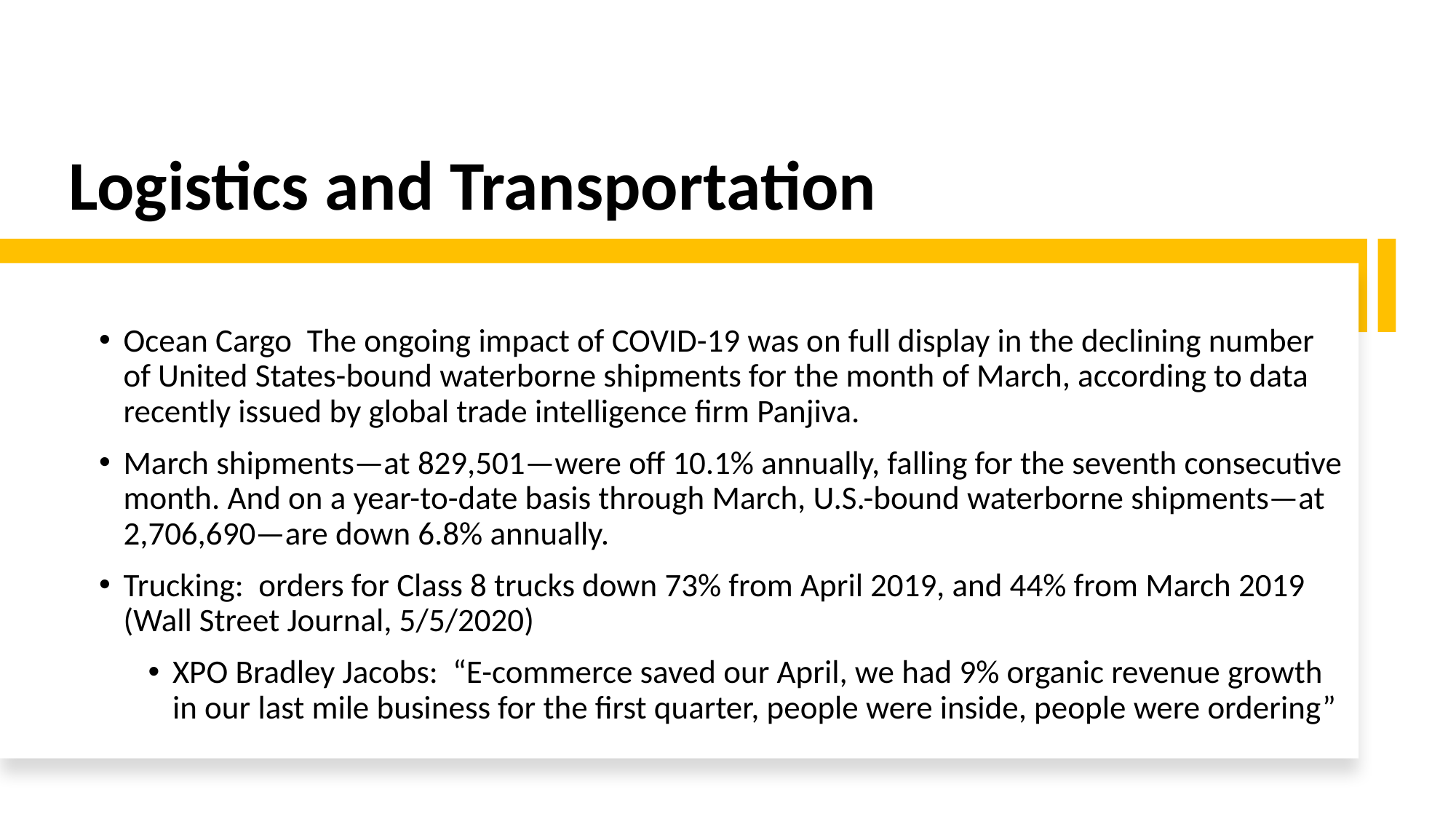

# Logistics and Transportation

Ocean Cargo  The ongoing impact of COVID-19 was on full display in the declining number of United States-bound waterborne shipments for the month of March, according to data recently issued by global trade intelligence firm Panjiva.
March shipments—at 829,501—were off 10.1% annually, falling for the seventh consecutive month. And on a year-to-date basis through March, U.S.-bound waterborne shipments—at 2,706,690—are down 6.8% annually.
Trucking:  orders for Class 8 trucks down 73% from April 2019, and 44% from March 2019 (Wall Street Journal, 5/5/2020)
XPO Bradley Jacobs:  “E-commerce saved our April, we had 9% organic revenue growth in our last mile business for the first quarter, people were inside, people were ordering”